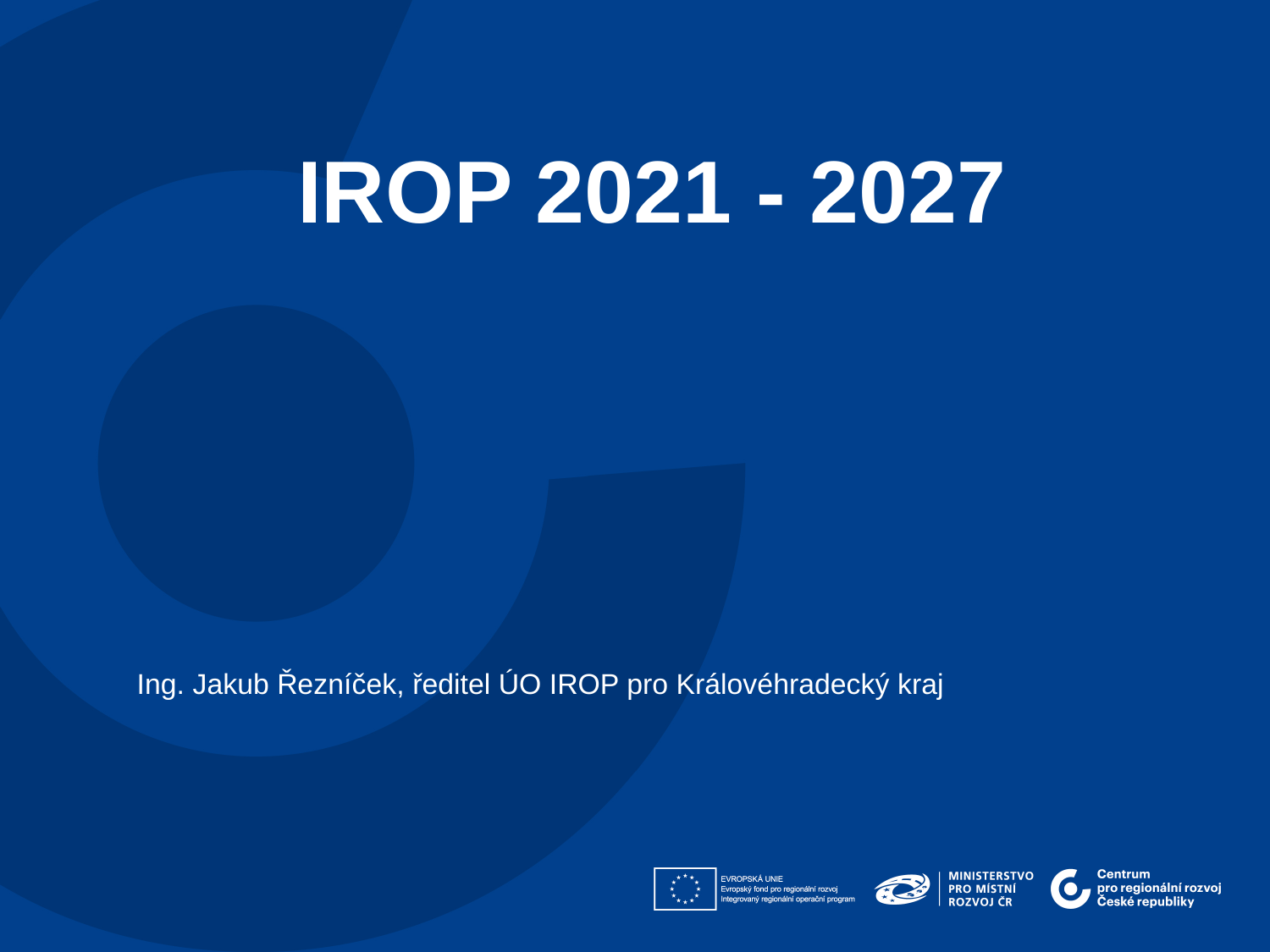

IROP 2021 - 2027
Ing. Jakub Řezníček, ředitel ÚO IROP pro Královéhradecký kraj